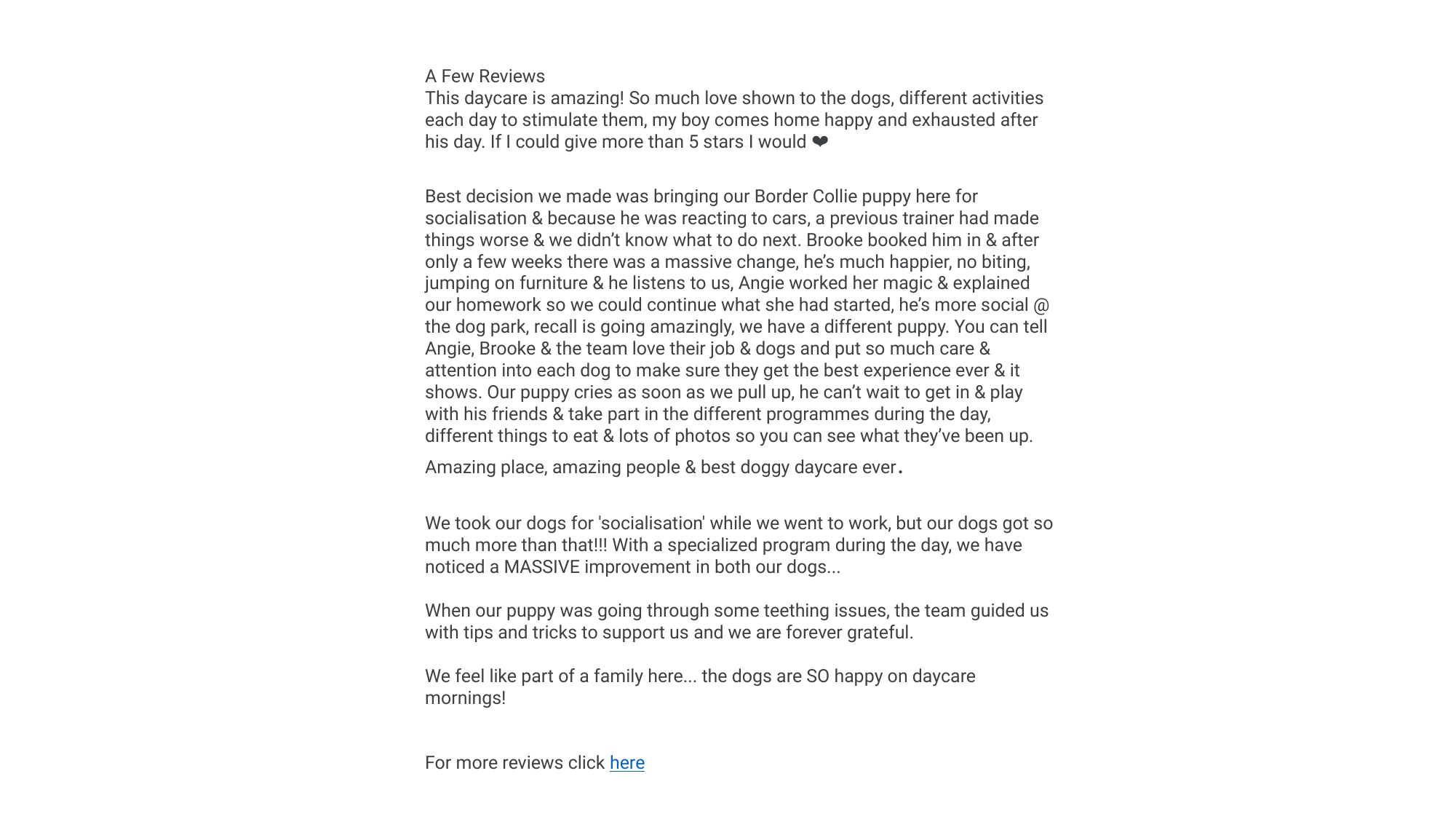

A Few Reviews
This daycare is amazing! So much love shown to the dogs, different activities each day to stimulate them, my boy comes home happy and exhausted after his day. If I could give more than 5 stars I would ❤️

Best decision we made was bringing our Border Collie puppy here for socialisation & because he was reacting to cars, a previous trainer had made things worse & we didn’t know what to do next. Brooke booked him in & after only a few weeks there was a massive change, he’s much happier, no biting, jumping on furniture & he listens to us, Angie worked her magic & explained our homework so we could continue what she had started, he’s more social @ the dog park, recall is going amazingly, we have a different puppy. You can tell Angie, Brooke & the team love their job & dogs and put so much care & attention into each dog to make sure they get the best experience ever & it shows. Our puppy cries as soon as we pull up, he can’t wait to get in & play with his friends & take part in the different programmes during the day, different things to eat & lots of photos so you can see what they’ve been up. Amazing place, amazing people & best doggy daycare ever.

We took our dogs for 'socialisation' while we went to work, but our dogs got so much more than that!!! With a specialized program during the day, we have noticed a MASSIVE improvement in both our dogs...
When our puppy was going through some teething issues, the team guided us with tips and tricks to support us and we are forever grateful.
We feel like part of a family here... the dogs are SO happy on daycare mornings!

For more reviews click here